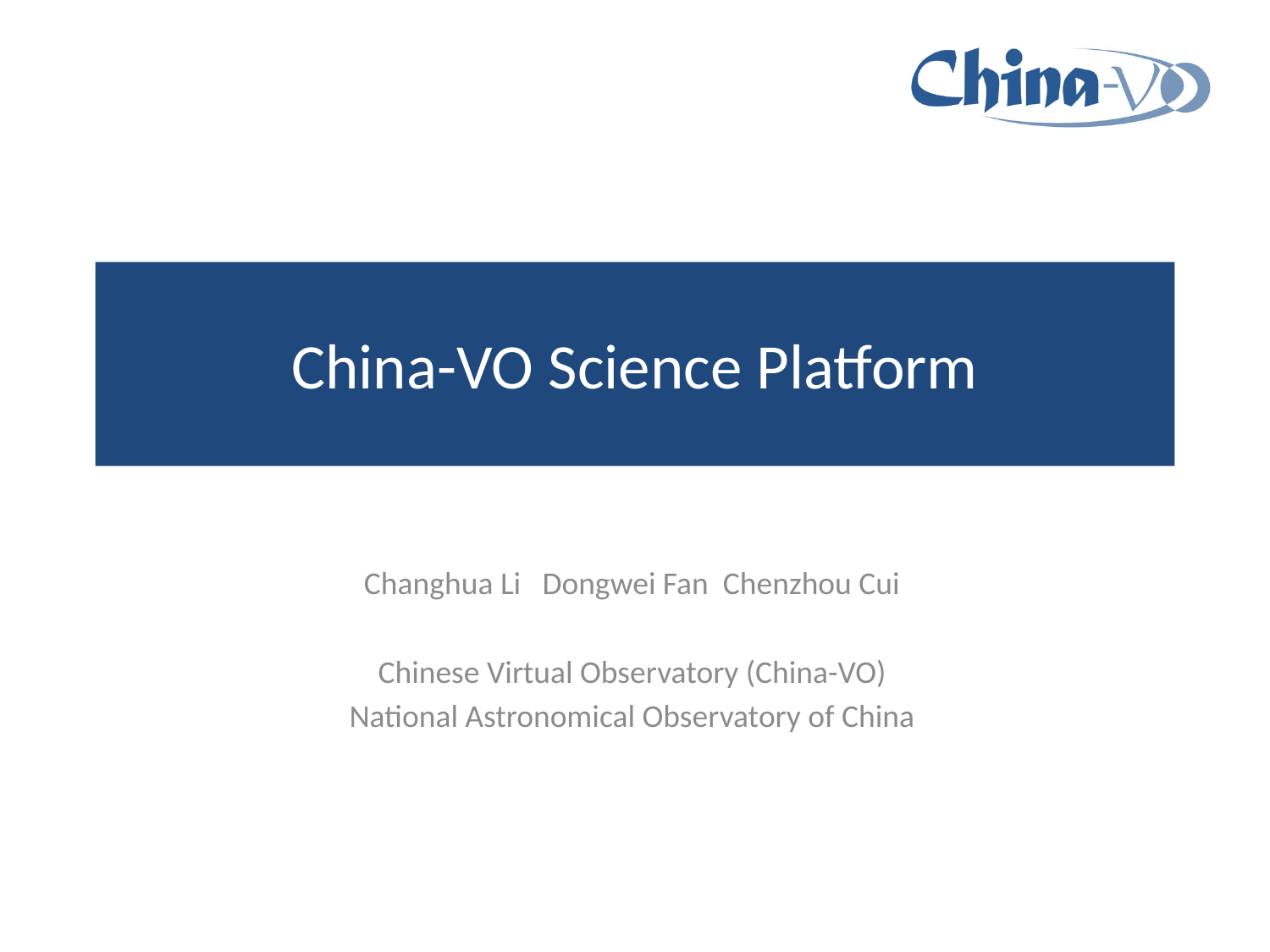

# China-VO Science Platform
Changhua Li   Dongwei Fan  Chenzhou Cui

Chinese Virtual Observatory (China-VO)
National Astronomical Observatory of China